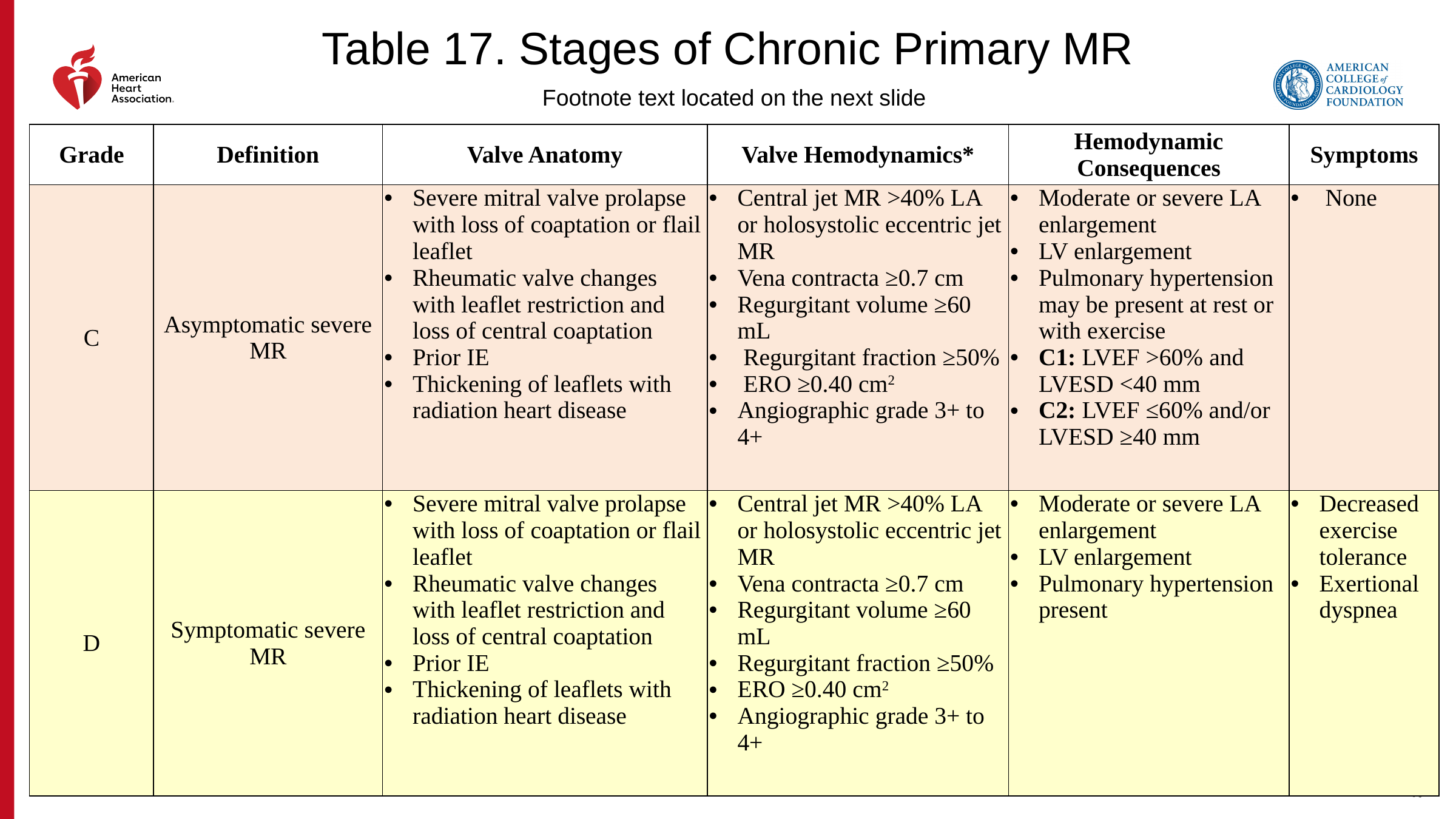

Table 17. Stages of Chronic Primary MR
Footnote text located on the next slide
| Grade | Definition | Valve Anatomy | Valve Hemodynamics\* | Hemodynamic Consequences | Symptoms |
| --- | --- | --- | --- | --- | --- |
| C | Asymptomatic severe MR | Severe mitral valve prolapse with loss of coaptation or flail leaflet Rheumatic valve changes with leaflet restriction and loss of central coaptation Prior IE Thickening of leaflets with radiation heart disease | Central jet MR >40% LA or holosystolic eccentric jet MR Vena contracta ≥0.7 cm Regurgitant volume ≥60 mL Regurgitant fraction ≥50% ERO ≥0.40 cm2 Angiographic grade 3+ to 4+ | Moderate or severe LA enlargement LV enlargement Pulmonary hypertension may be present at rest or with exercise C1: LVEF >60% and LVESD <40 mm C2: LVEF ≤60% and/or LVESD ≥40 mm | None |
| D | Symptomatic severe MR | Severe mitral valve prolapse with loss of coaptation or flail leaflet Rheumatic valve changes with leaflet restriction and loss of central coaptation Prior IE Thickening of leaflets with radiation heart disease | Central jet MR >40% LA or holosystolic eccentric jet MR Vena contracta ≥0.7 cm Regurgitant volume ≥60 mL Regurgitant fraction ≥50% ERO ≥0.40 cm2 Angiographic grade 3+ to 4+ | Moderate or severe LA enlargement LV enlargement Pulmonary hypertension present | Decreased exercise tolerance Exertional dyspnea |
105